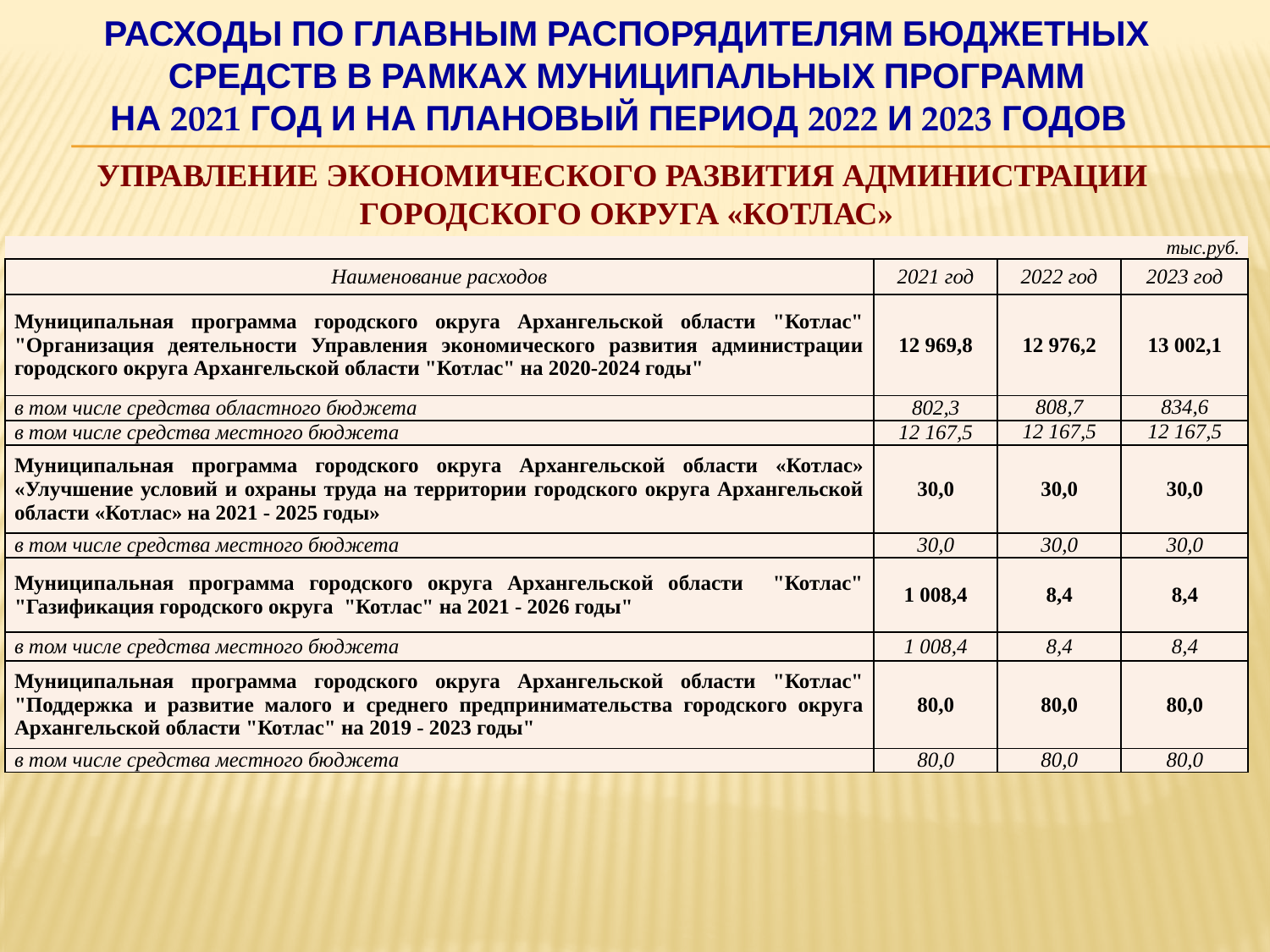

# РАСХОДЫ ПО ГЛАВНЫМ РАСПОРЯДИТЕЛЯМ БЮДЖЕТНЫХ СРЕДСТВ В РАМКАХ МУНИЦИПАЛЬНЫХ ПРОГРАММ на 2021 год и на плановый период 2022 и 2023 годов Управление экономического развития администрации  городского округа «Котлас»
|  |  |  | тыс.руб. |
| --- | --- | --- | --- |
| Наименование расходов | 2021 год | 2022 год | 2023 год |
| Муниципальная программа городского округа Архангельской области "Котлас" "Организация деятельности Управления экономического развития администрации городского округа Архангельской области "Котлас" на 2020-2024 годы" | 12 969,8 | 12 976,2 | 13 002,1 |
| в том числе средства областного бюджета | 802,3 | 808,7 | 834,6 |
| в том числе средства местного бюджета | 12 167,5 | 12 167,5 | 12 167,5 |
| Муниципальная программа городского округа Архангельской области «Котлас» «Улучшение условий и охраны труда на территории городского округа Архангельской области «Котлас» на 2021 - 2025 годы» | 30,0 | 30,0 | 30,0 |
| в том числе средства местного бюджета | 30,0 | 30,0 | 30,0 |
| Муниципальная программа городского округа Архангельской области "Котлас" "Газификация городского округа "Котлас" на 2021 - 2026 годы" | 1 008,4 | 8,4 | 8,4 |
| в том числе средства местного бюджета | 1 008,4 | 8,4 | 8,4 |
| Муниципальная программа городского округа Архангельской области "Котлас" "Поддержка и развитие малого и среднего предпринимательства городского округа Архангельской области "Котлас" на 2019 - 2023 годы" | 80,0 | 80,0 | 80,0 |
| в том числе средства местного бюджета | 80,0 | 80,0 | 80,0 |